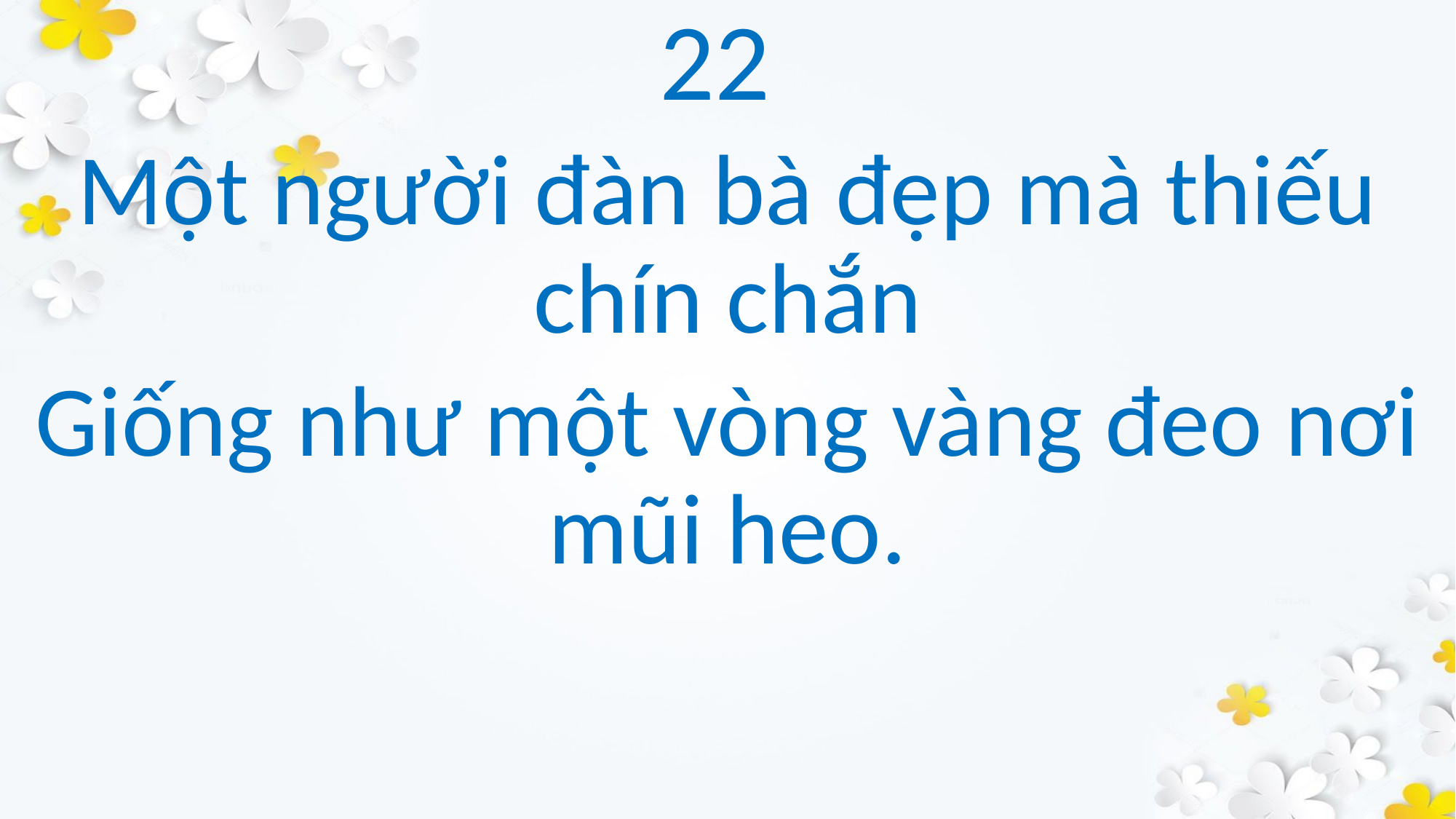

22
Một người đàn bà đẹp mà thiếu chín chắn
Giống như một vòng vàng đeo nơi mũi heo.